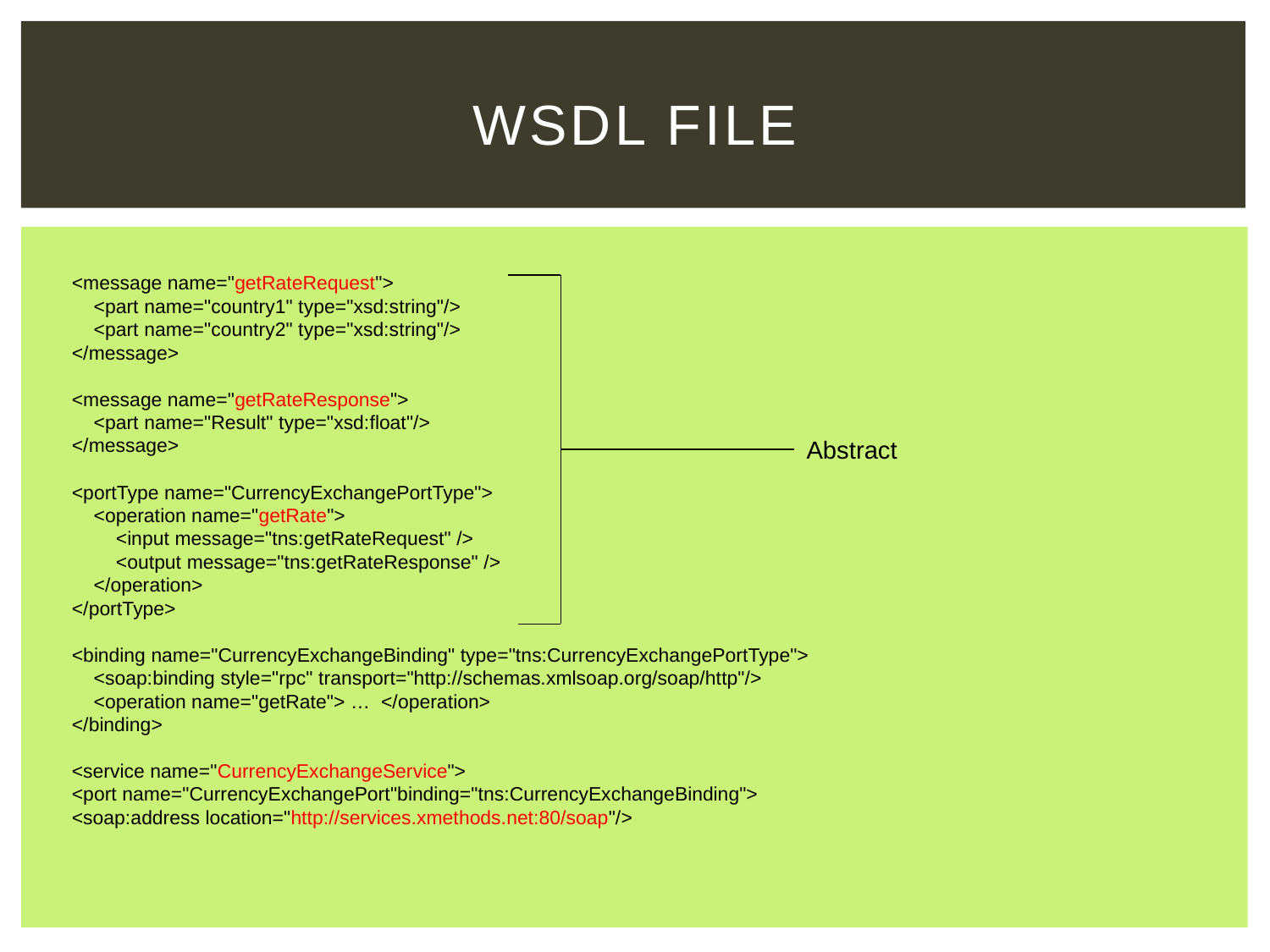

# WSDL FILE
<message name="getRateRequest">
    <part name="country1" type="xsd:string"/>
    <part name="country2" type="xsd:string"/>
</message>

<message name="getRateResponse">
    <part name="Result" type="xsd:float"/>
</message>

<portType name="CurrencyExchangePortType">
    <operation name="getRate">
        <input message="tns:getRateRequest" />
        <output message="tns:getRateResponse" />
    </operation>
</portType>

<binding name="CurrencyExchangeBinding" type="tns:CurrencyExchangePortType">
    <soap:binding style="rpc" transport="http://schemas.xmlsoap.org/soap/http"/>
    <operation name="getRate"> …  </operation>
</binding>

<service name="CurrencyExchangeService">
<port name="CurrencyExchangePort"binding="tns:CurrencyExchangeBinding">
<soap:address location="http://services.xmethods.net:80/soap"/>

Abstract